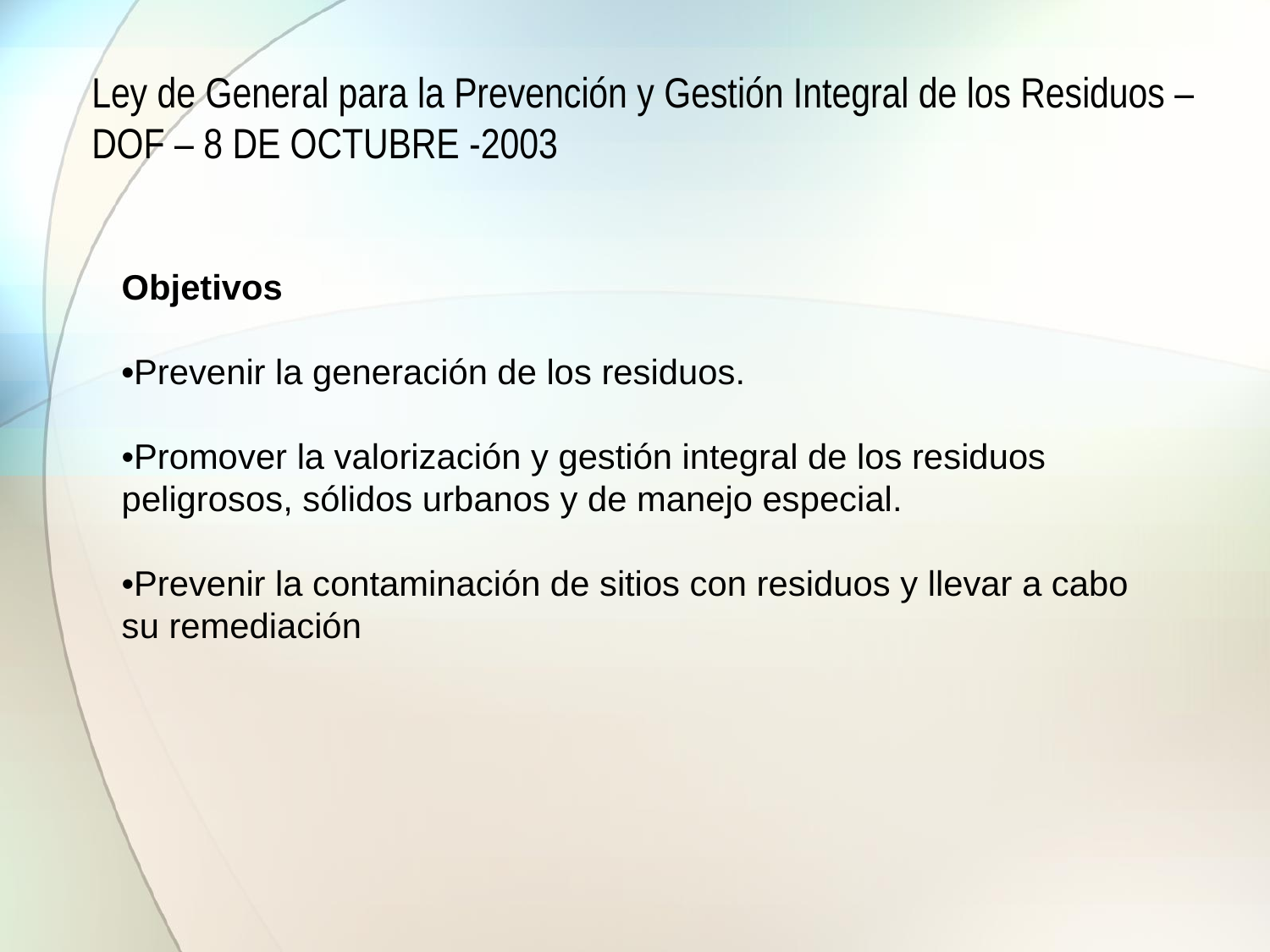

Ley de General para la Prevención y Gestión Integral de los Residuos – DOF – 8 DE OCTUBRE -2003
Objetivos

•Prevenir la generación de los residuos.

•Promover la valorización y gestión integral de los residuos peligrosos, sólidos urbanos y de manejo especial.

•Prevenir la contaminación de sitios con residuos y llevar a cabo su remediación